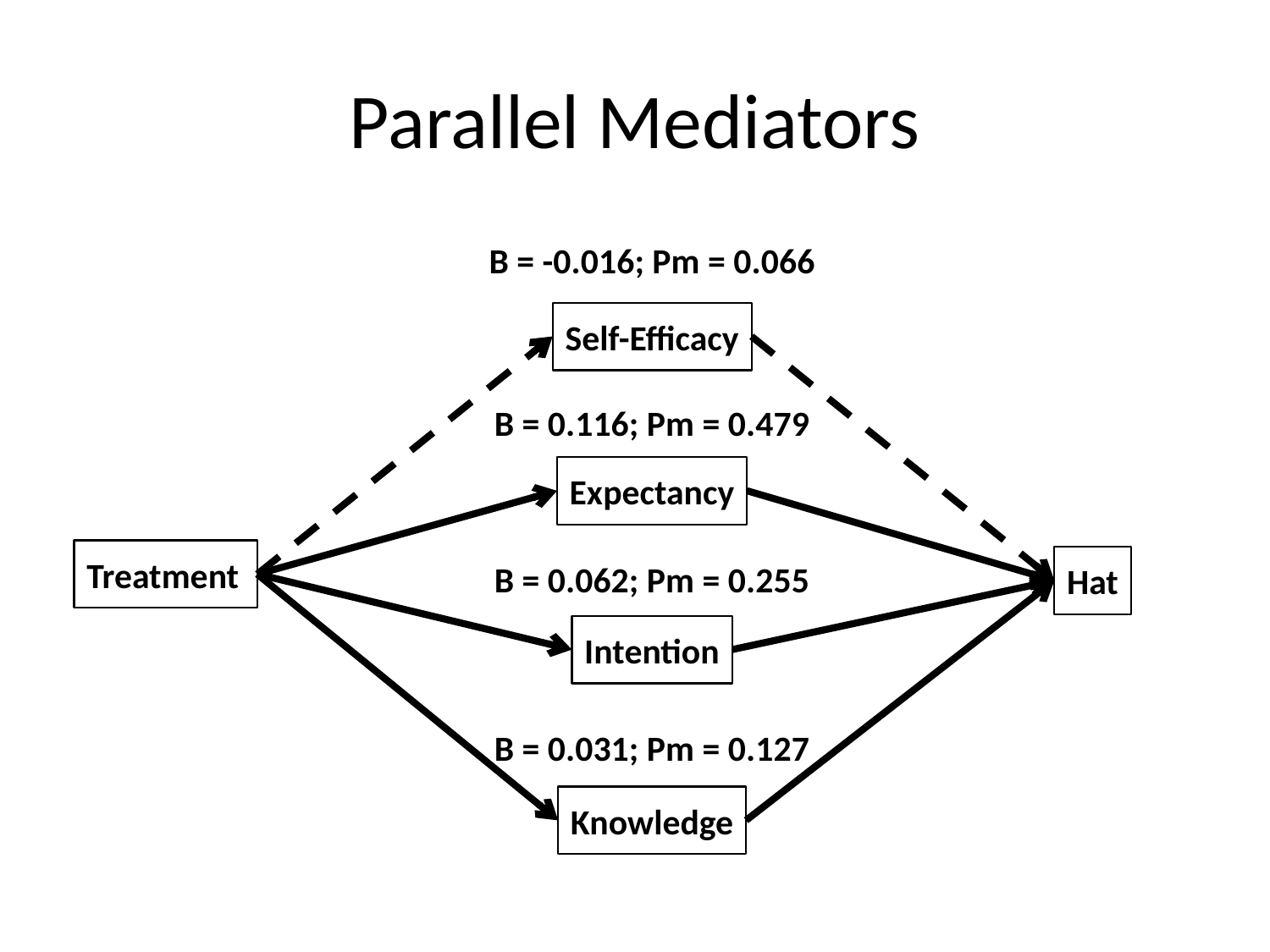

# Parallel Mediators
B = -0.016; Pm = 0.066
Self-Efficacy
B = 0.116; Pm = 0.479
Expectancy
Treatment
B = 0.062; Pm = 0.255
Hat
Intention
B = 0.031; Pm = 0.127
Knowledge